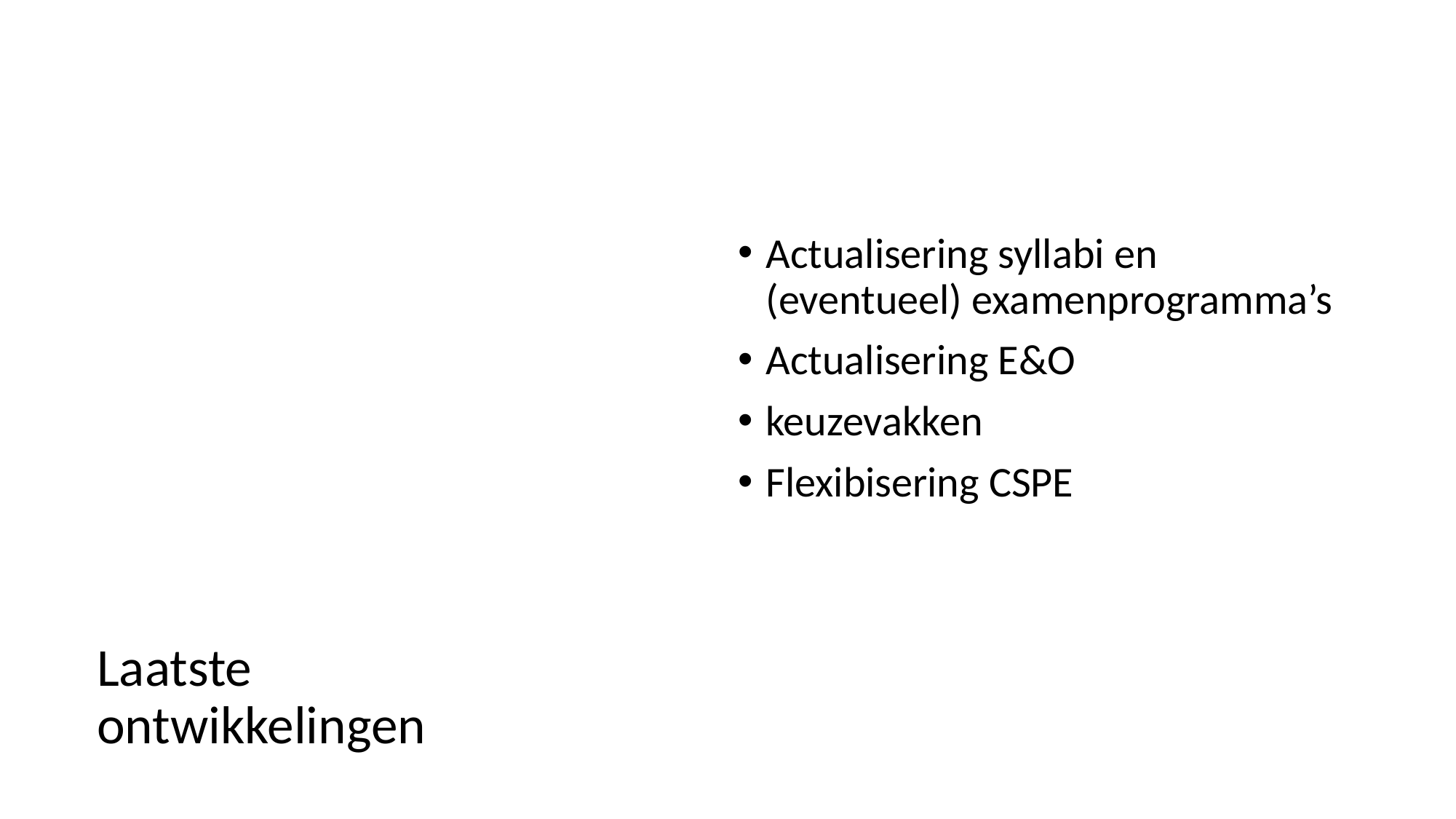

Actualisering syllabi en (eventueel) examenprogramma’s
Actualisering E&O
keuzevakken
Flexibisering CSPE

# Laatste ontwikkelingen